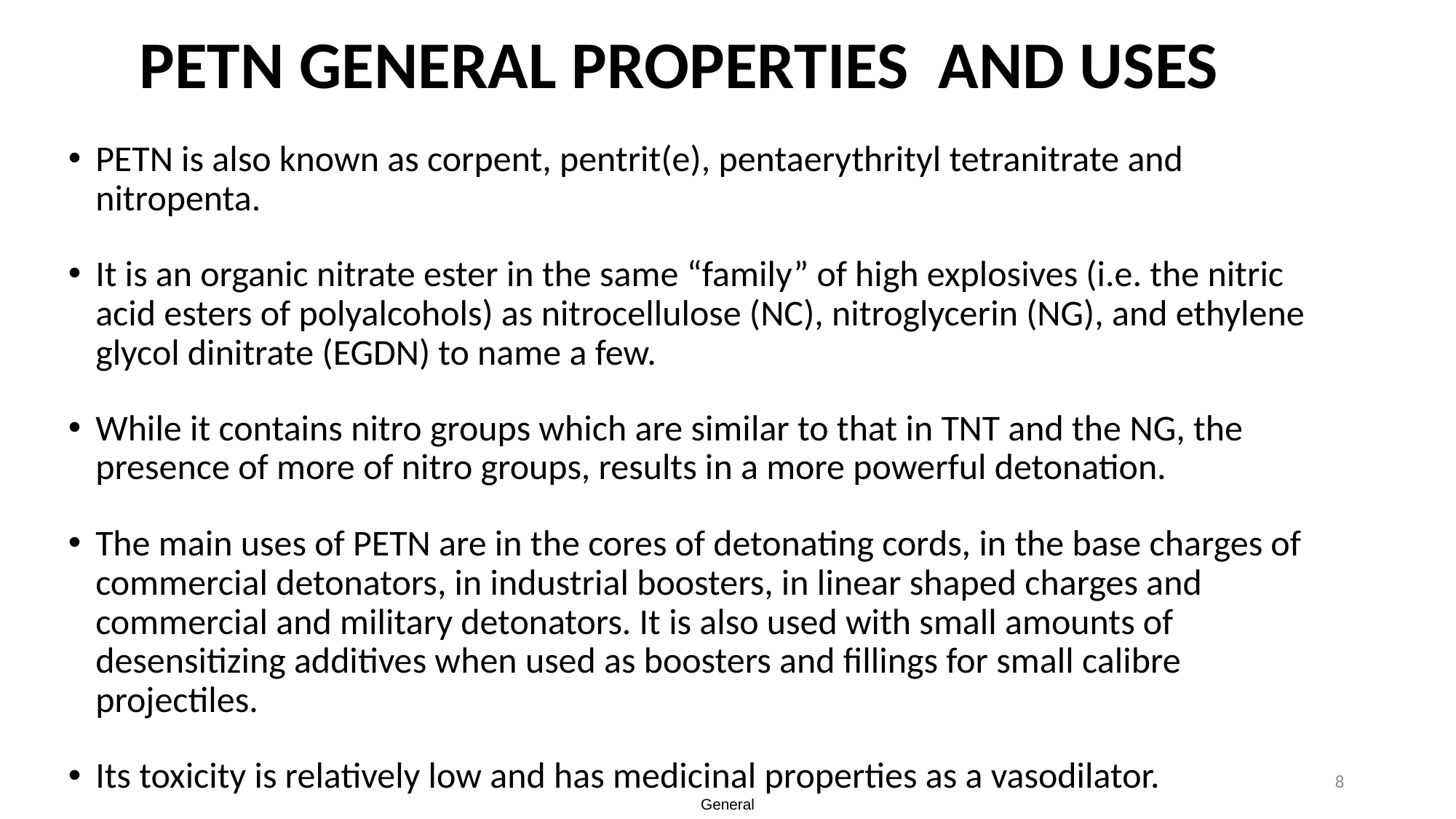

# PETN GENERAL PROPERTIES  AND USES
PETN is also known as corpent, pentrit(e), pentaerythrityl tetranitrate and nitropenta.
It is an organic nitrate ester in the same “family” of high explosives (i.e. the nitric acid esters of polyalcohols) as nitrocellulose (NC), nitroglycerin (NG), and ethylene glycol dinitrate (EGDN) to name a few.
While it contains nitro groups which are similar to that in TNT and the NG, the presence of more of nitro groups, results in a more powerful detonation.
The main uses of PETN are in the cores of detonating cords, in the base charges of commercial detonators, in industrial boosters, in linear shaped charges and commercial and military detonators. It is also used with small amounts of desensitizing additives when used as boosters and fillings for small calibre projectiles.
Its toxicity is relatively low and has medicinal properties as a vasodilator.
8